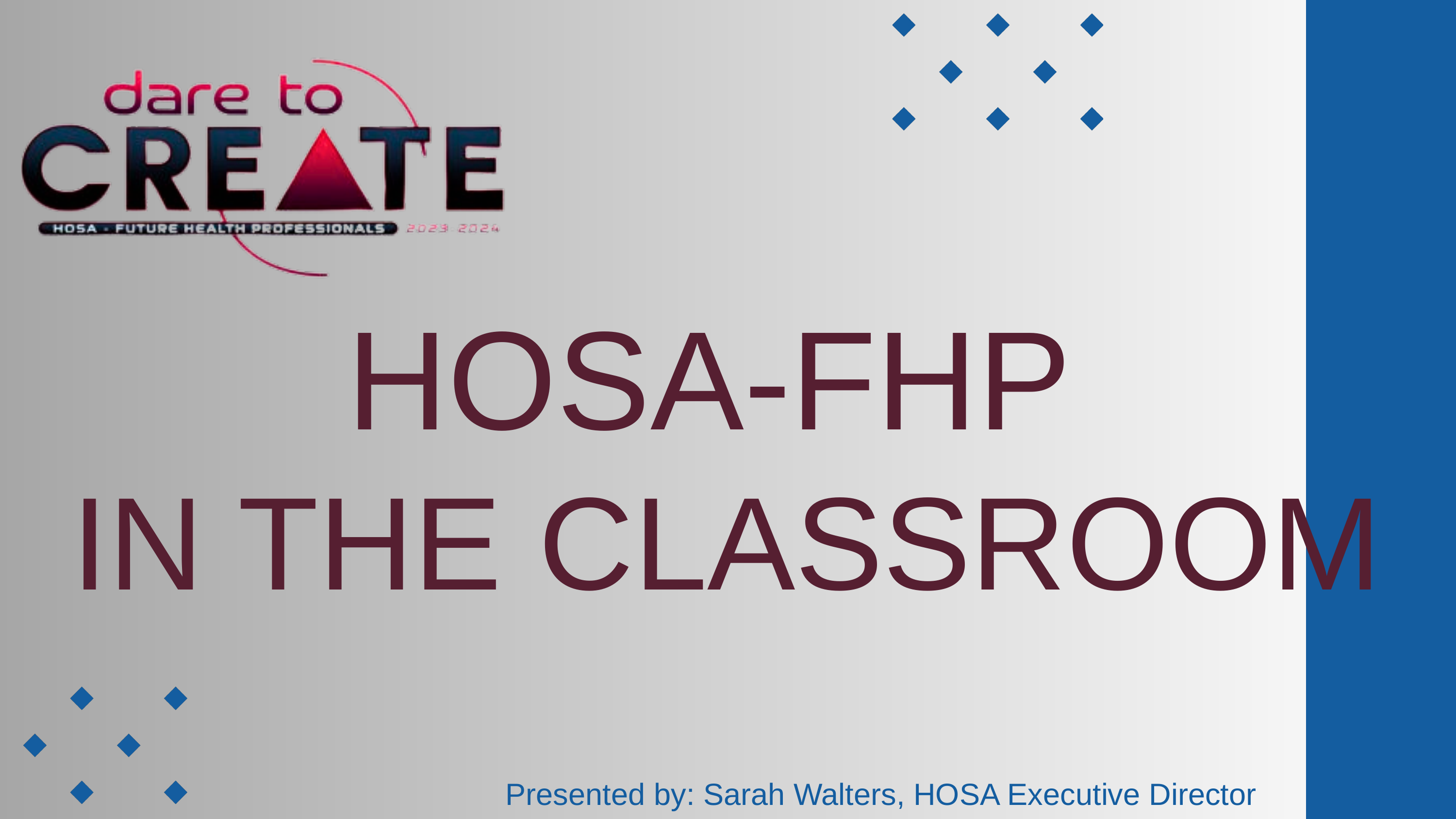

HOSA-FHP
IN THE CLASSROOM

Presented by: Sarah Walters, HOSA Executive Director